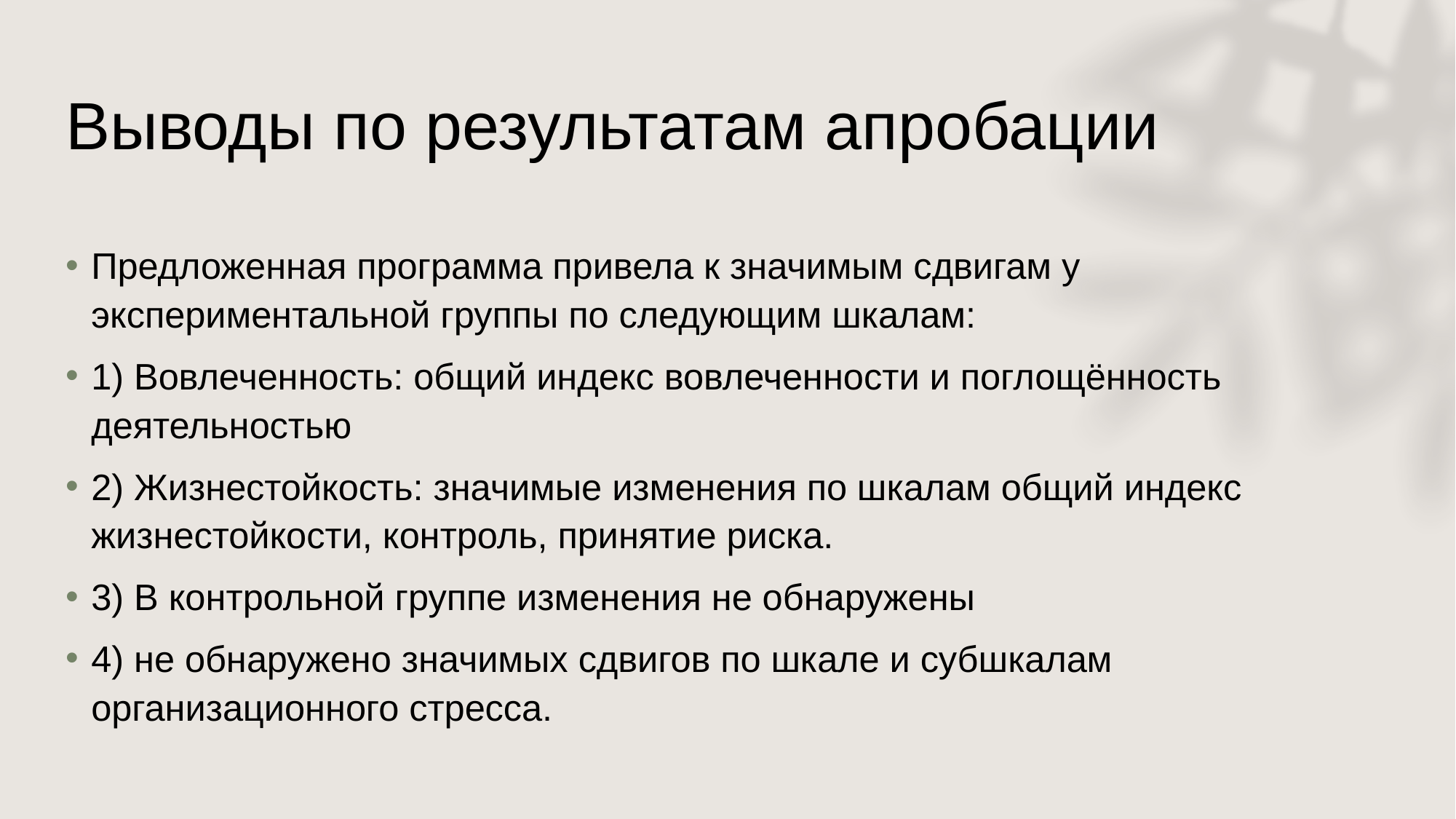

# Выводы по результатам апробации
Предложенная программа привела к значимым сдвигам у экспериментальной группы по следующим шкалам:
1) Вовлеченность: общий индекс вовлеченности и поглощённость деятельностью
2) Жизнестойкость: значимые изменения по шкалам общий индекс жизнестойкости, контроль, принятие риска.
3) В контрольной группе изменения не обнаружены
4) не обнаружено значимых сдвигов по шкале и субшкалам организационного стресса.